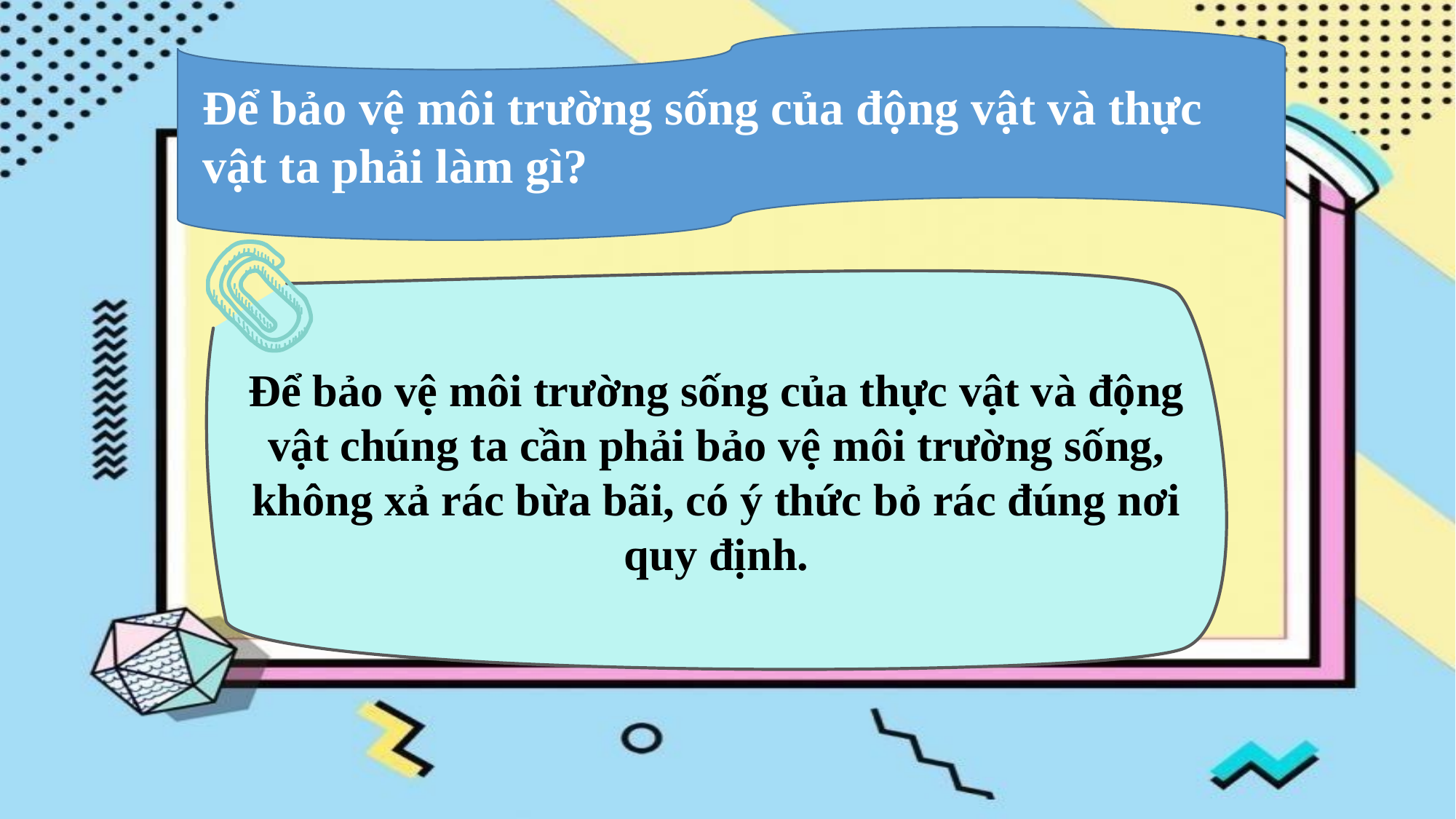

Để bảo vệ môi trường sống của động vật và thực vật ta phải làm gì?

Để bảo vệ môi trường sống của thực vật và động vật chúng ta cần phải bảo vệ môi trường sống, không xả rác bừa bãi, có ý thức bỏ rác đúng nơi quy định.